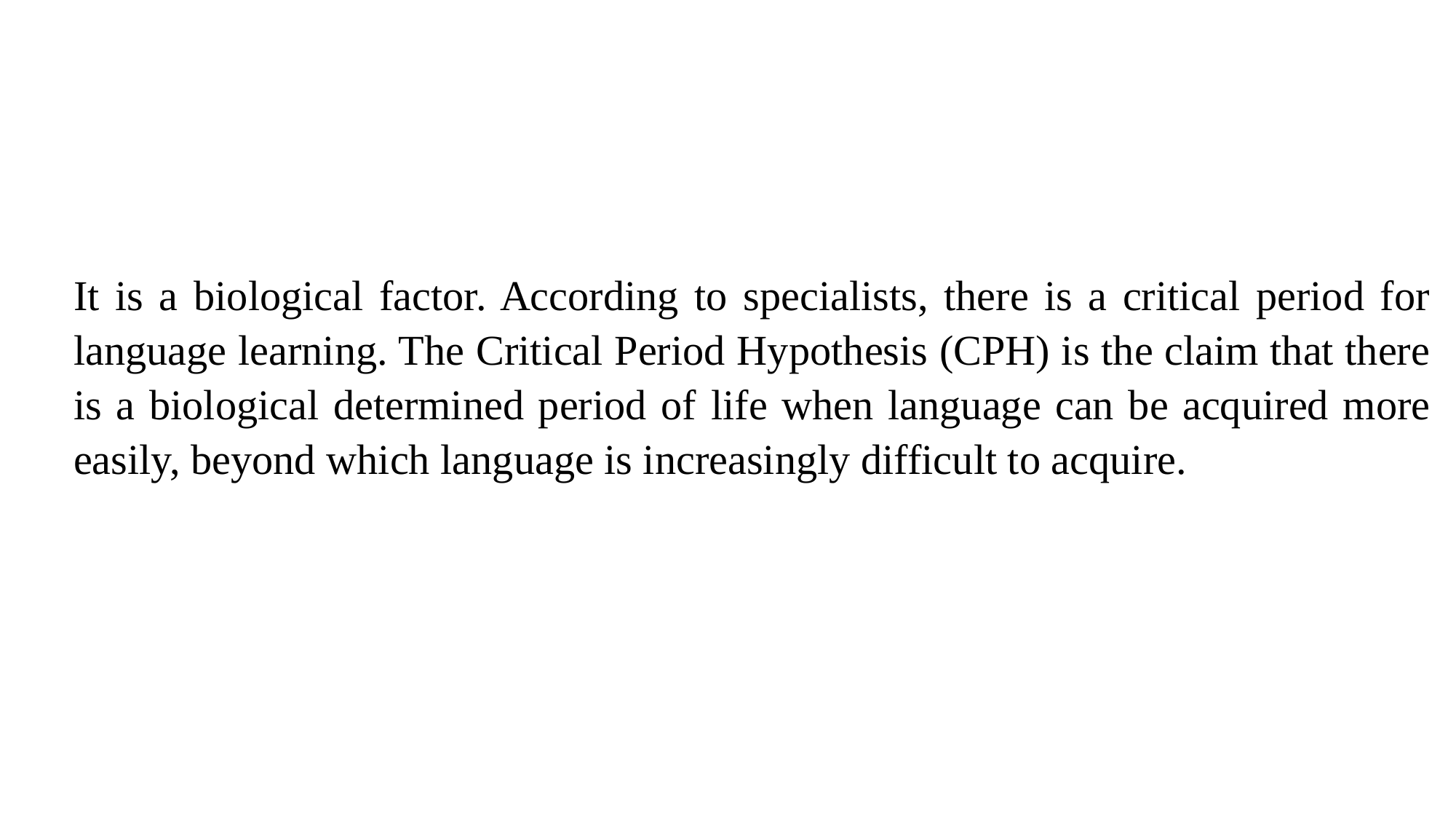

It is a biological factor. According to specialists, there is a critical period for language learning. The Critical Period Hypothesis (CPH) is the claim that there is a biological determined period of life when language can be acquired more easily, beyond which language is increasingly difficult to acquire.